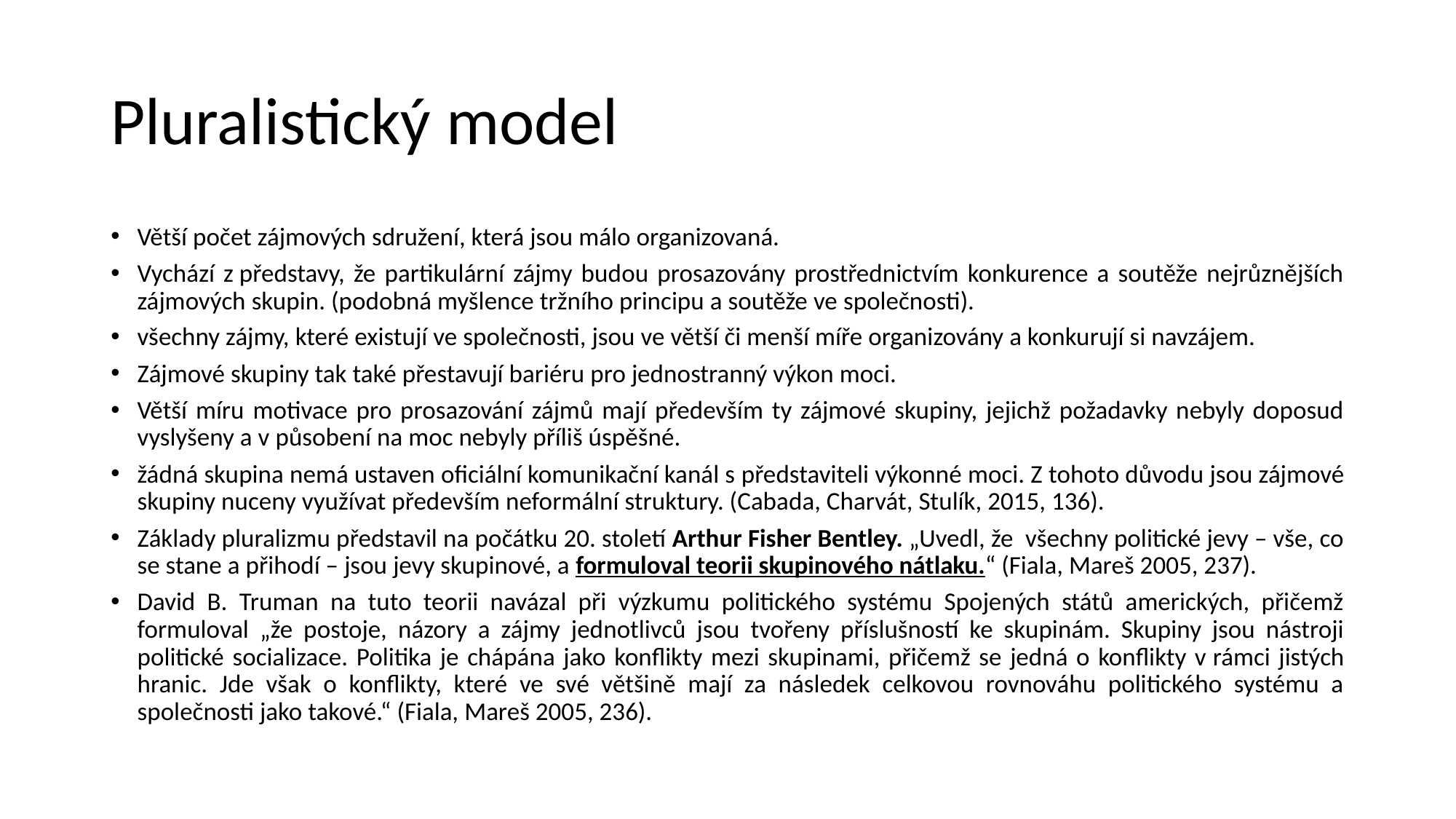

# Pluralistický model
Větší počet zájmových sdružení, která jsou málo organizovaná.
Vychází z představy, že partikulární zájmy budou prosazovány prostřednictvím konkurence a soutěže nejrůznějších zájmových skupin. (podobná myšlence tržního principu a soutěže ve společnosti).
všechny zájmy, které existují ve společnosti, jsou ve větší či menší míře organizovány a konkurují si navzájem.
Zájmové skupiny tak také přestavují bariéru pro jednostranný výkon moci.
Větší míru motivace pro prosazování zájmů mají především ty zájmové skupiny, jejichž požadavky nebyly doposud vyslyšeny a v působení na moc nebyly příliš úspěšné.
žádná skupina nemá ustaven oficiální komunikační kanál s představiteli výkonné moci. Z tohoto důvodu jsou zájmové skupiny nuceny využívat především neformální struktury. (Cabada, Charvát, Stulík, 2015, 136).
Základy pluralizmu představil na počátku 20. století Arthur Fisher Bentley. „Uvedl, že  všechny politické jevy – vše, co se stane a přihodí – jsou jevy skupinové, a formuloval teorii skupinového nátlaku.“ (Fiala, Mareš 2005, 237).
David B. Truman na tuto teorii navázal při výzkumu politického systému Spojených států amerických, přičemž formuloval „že postoje, názory a zájmy jednotlivců jsou tvořeny příslušností ke skupinám. Skupiny jsou nástroji politické socializace. Politika je chápána jako konflikty mezi skupinami, přičemž se jedná o konflikty v rámci jistých hranic. Jde však o konflikty, které ve své většině mají za následek celkovou rovnováhu politického systému a společnosti jako takové.“ (Fiala, Mareš 2005, 236).